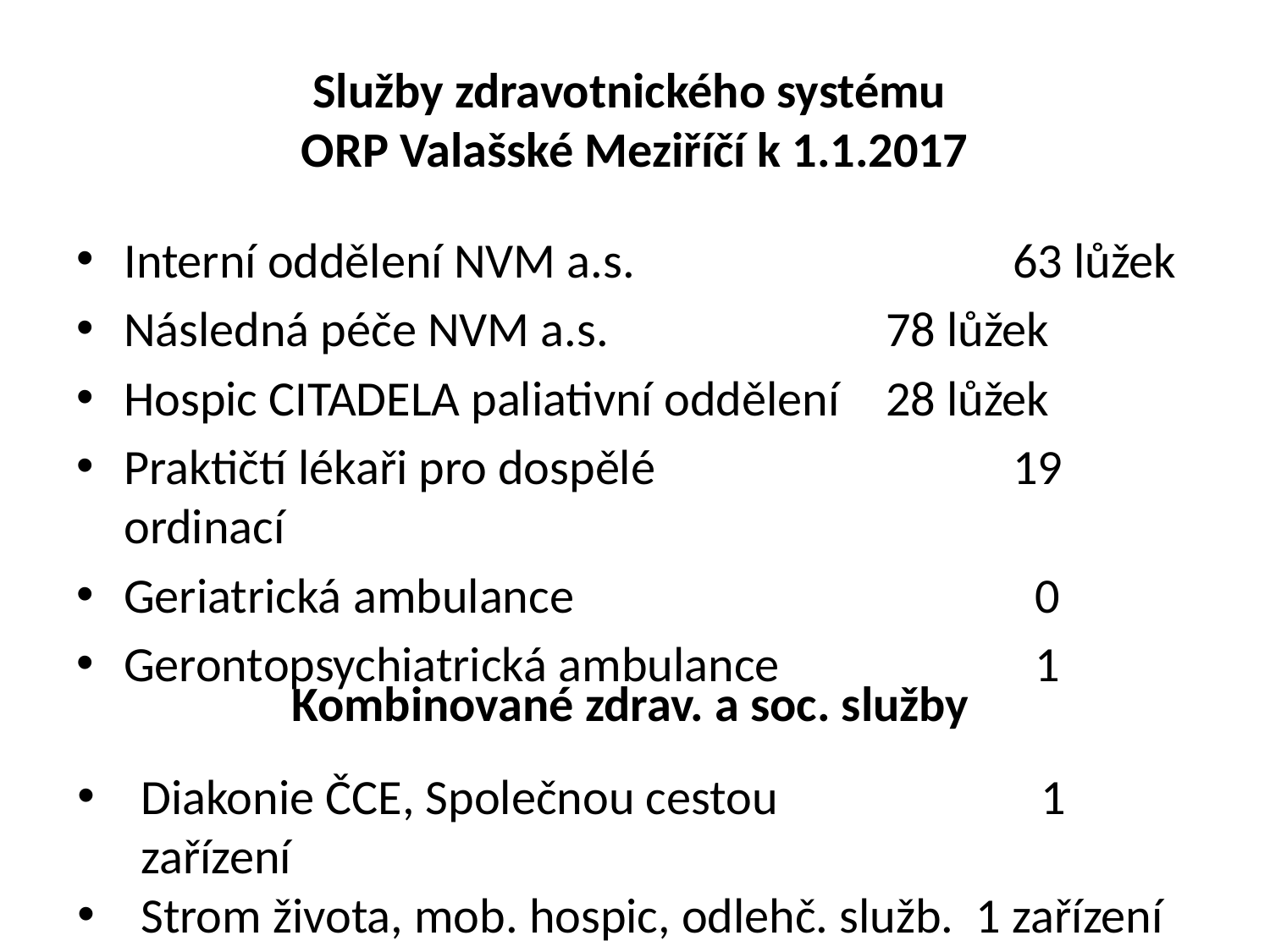

# Služby zdravotnického systému ORP Valašské Meziříčí k 1.1.2017
Interní oddělení NVM a.s.			63 lůžek
Následná péče NVM a.s.			78 lůžek
Hospic CITADELA paliativní oddělení	28 lůžek
Praktičtí lékaři pro dospělé			19 ordinací
Geriatrická ambulance				  0
Gerontopsychiatrická ambulance		  1
Kombinované zdrav. a soc. služby

Diakonie ČCE, Společnou cestou		 1 zařízení
Strom života, mob. hospic, odlehč. služb.  1 zařízení